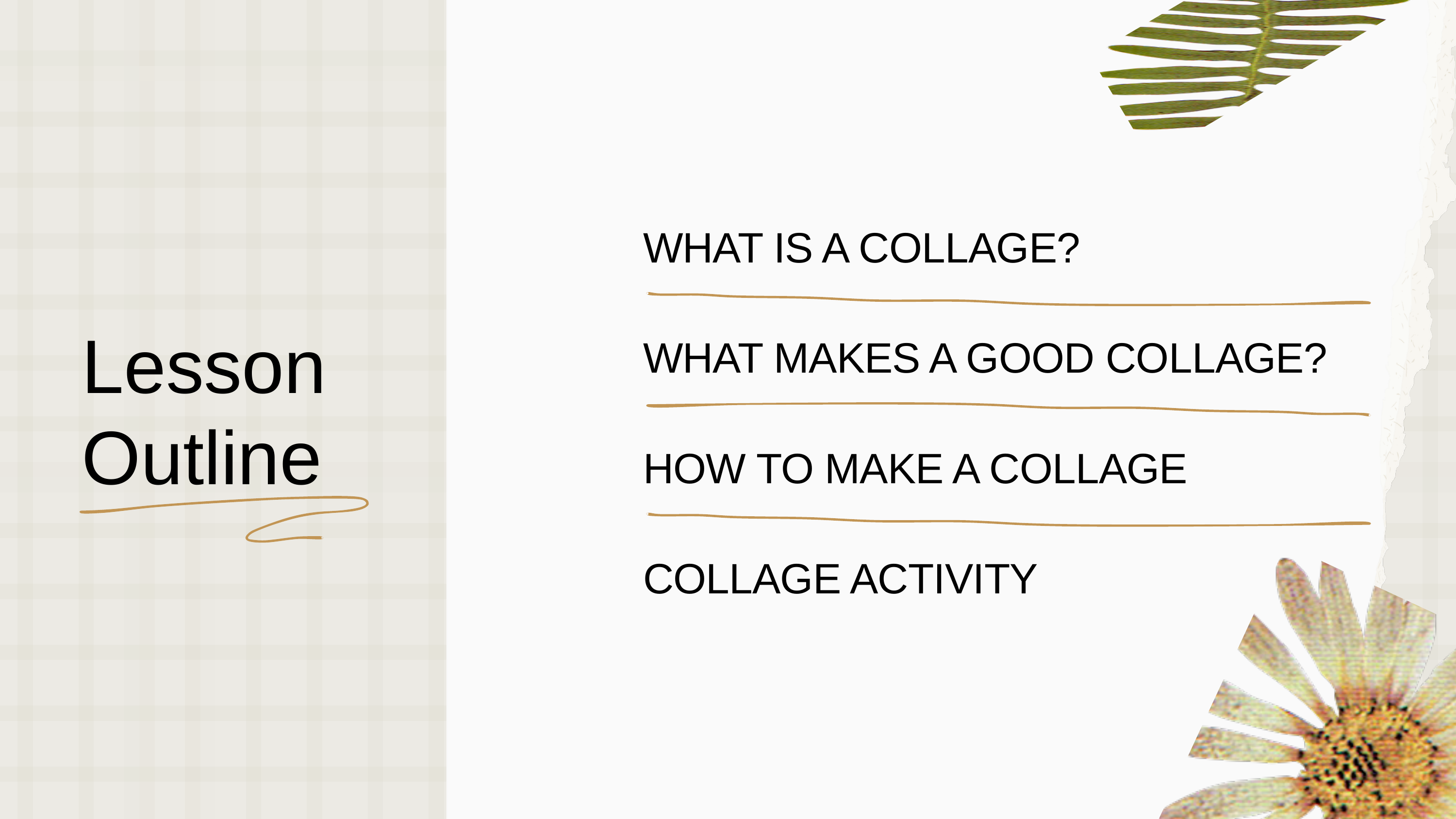

WHAT IS A COLLAGE?

Lesson Outline
WHAT MAKES A GOOD COLLAGE?

HOW TO MAKE A COLLAGE

COLLAGE ACTIVITY